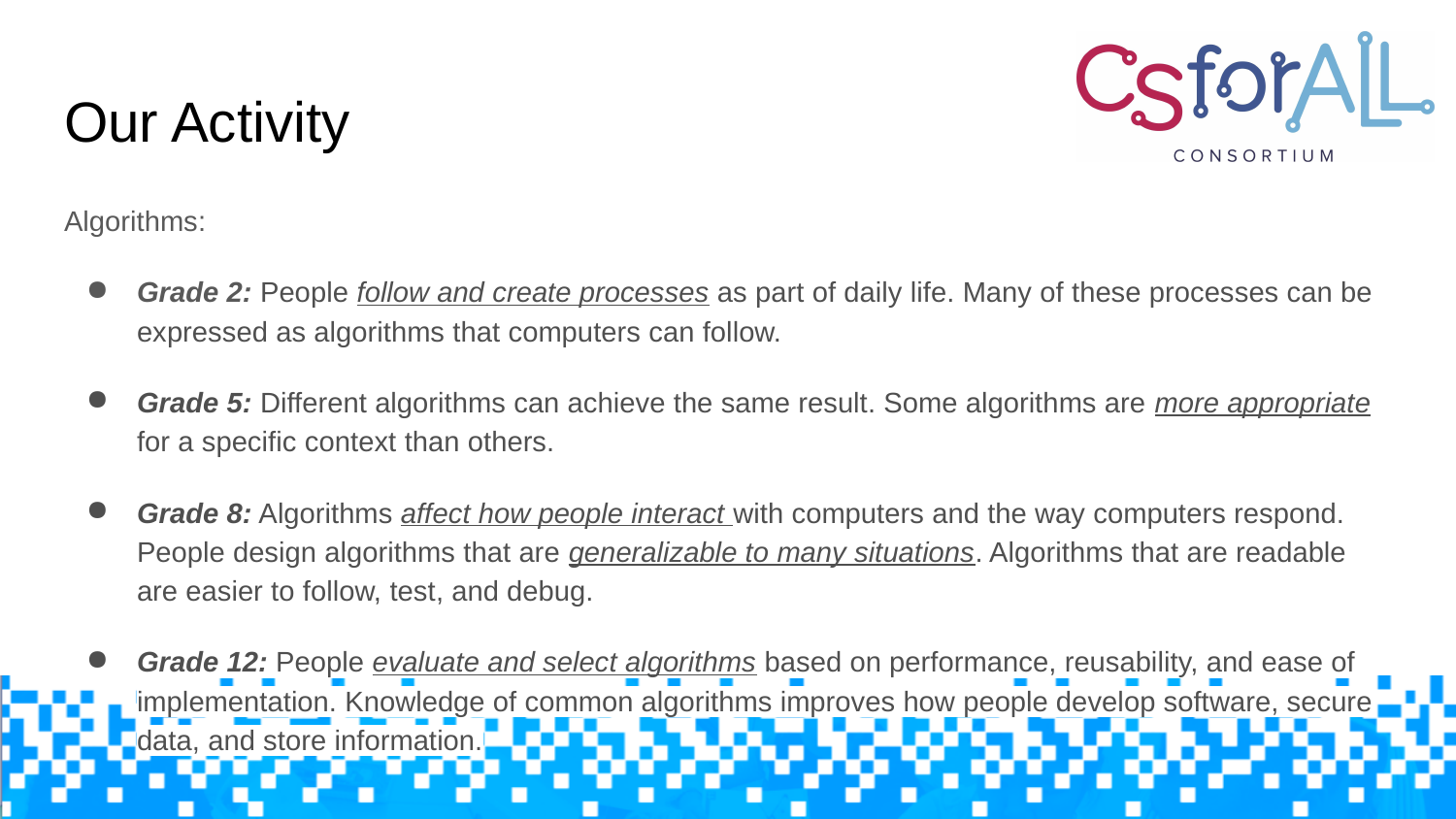

# Our Activity
Algorithms:
Grade 2: People follow and create processes as part of daily life. Many of these processes can be expressed as algorithms that computers can follow.
Grade 5: Different algorithms can achieve the same result. Some algorithms are more appropriate for a specific context than others.
Grade 8: Algorithms affect how people interact with computers and the way computers respond. People design algorithms that are generalizable to many situations. Algorithms that are readable are easier to follow, test, and debug.
Grade 12: People evaluate and select algorithms based on performance, reusability, and ease of implementation. Knowledge of common algorithms improves how people develop software, secure data, and store information.